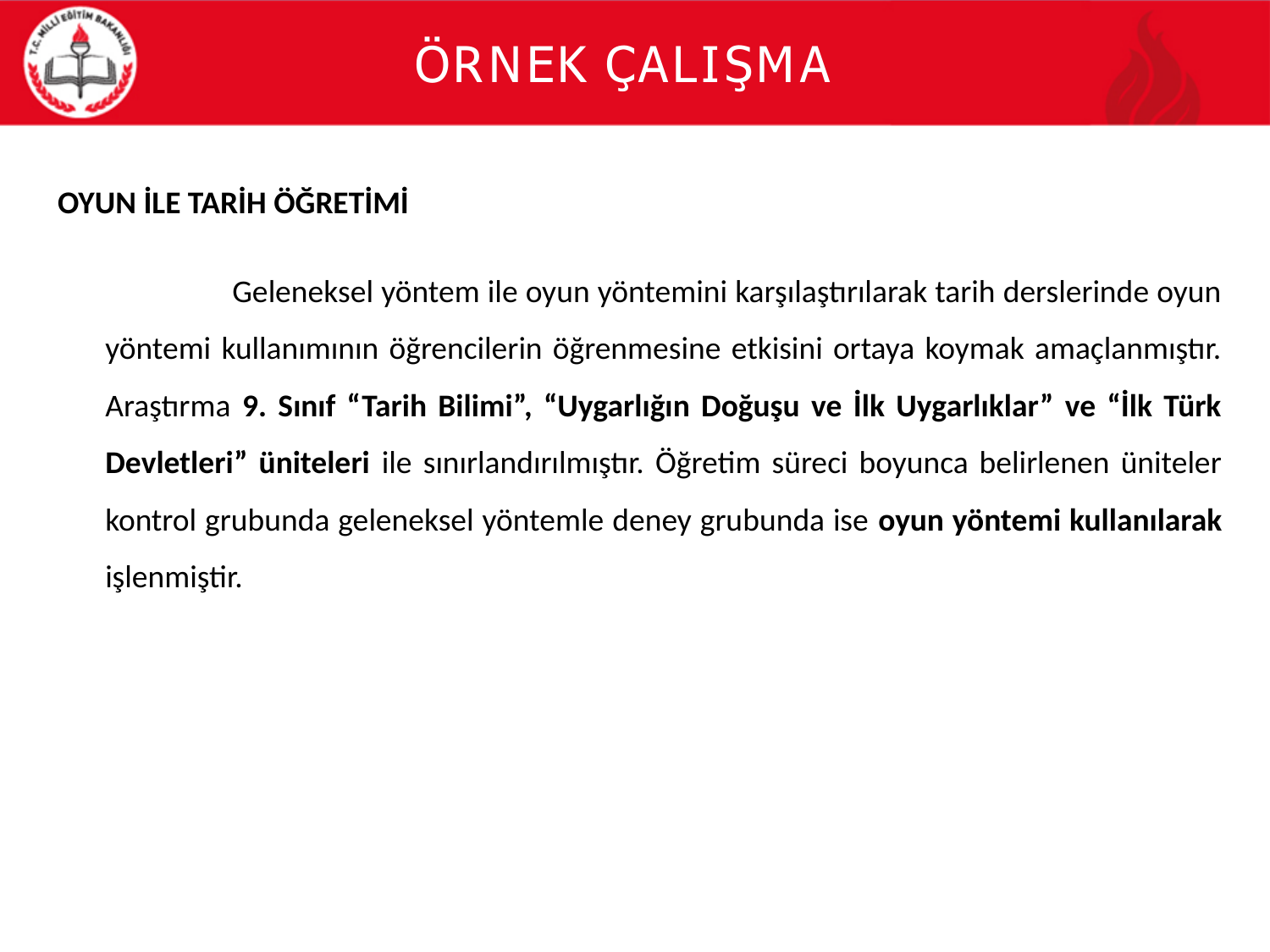

# ÖRNEK ÇALIŞMA
OYUN İLE TARİH ÖĞRETİMİ
		Geleneksel yöntem ile oyun yöntemini karşılaştırılarak tarih derslerinde oyun yöntemi kullanımının öğrencilerin öğrenmesine etkisini ortaya koymak amaçlanmıştır. Araştırma 9. Sınıf “Tarih Bilimi”, “Uygarlığın Doğuşu ve İlk Uygarlıklar” ve “İlk Türk Devletleri” üniteleri ile sınırlandırılmıştır. Öğretim süreci boyunca belirlenen üniteler kontrol grubunda geleneksel yöntemle deney grubunda ise oyun yöntemi kullanılarak işlenmiştir.

6